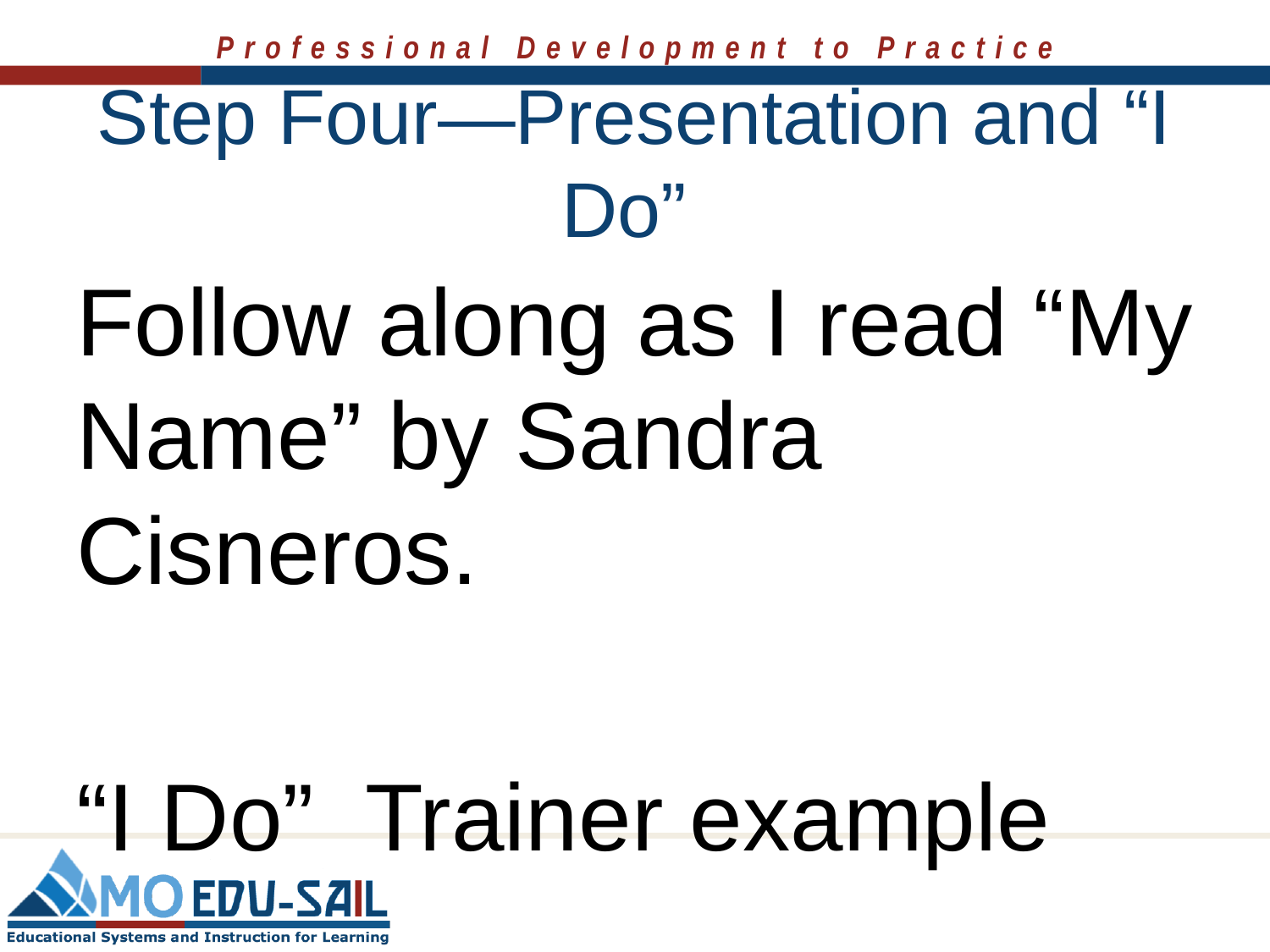

# Step Four—Presentation and “I Do”
Follow along as I read “My Name” by Sandra Cisneros.

“I Do”  Trainer example